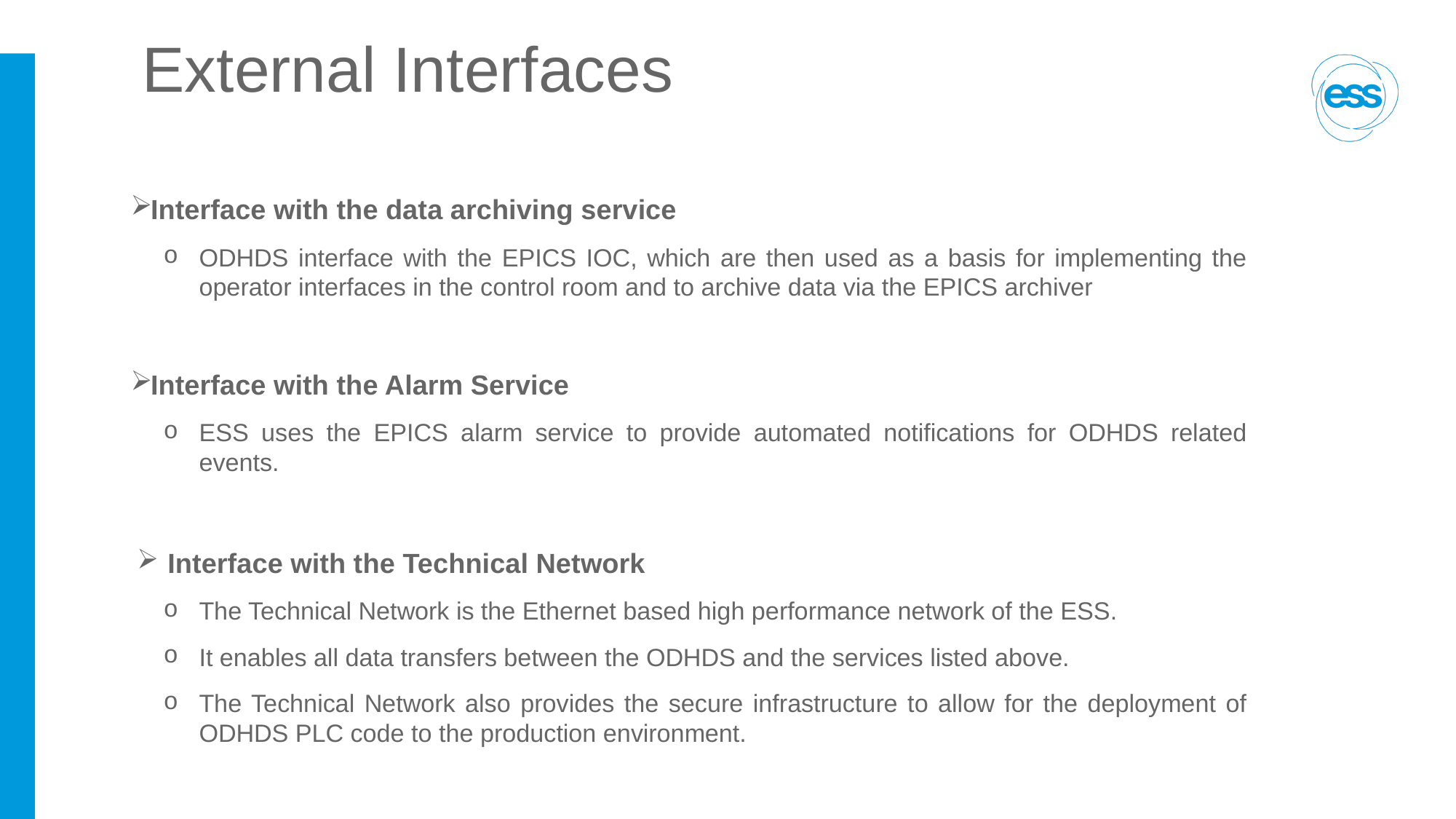

# External Interfaces

Interface with the data archiving service
ODHDS interface with the EPICS IOC, which are then used as a basis for implementing the operator interfaces in the control room and to archive data via the EPICS archiver

Interface with the Alarm Service
ESS uses the EPICS alarm service to provide automated notifications for ODHDS related events.

Interface with the Technical Network
The Technical Network is the Ethernet based high performance network of the ESS.
It enables all data transfers between the ODHDS and the services listed above.
The Technical Network also provides the secure infrastructure to allow for the deployment of ODHDS PLC code to the production environment.